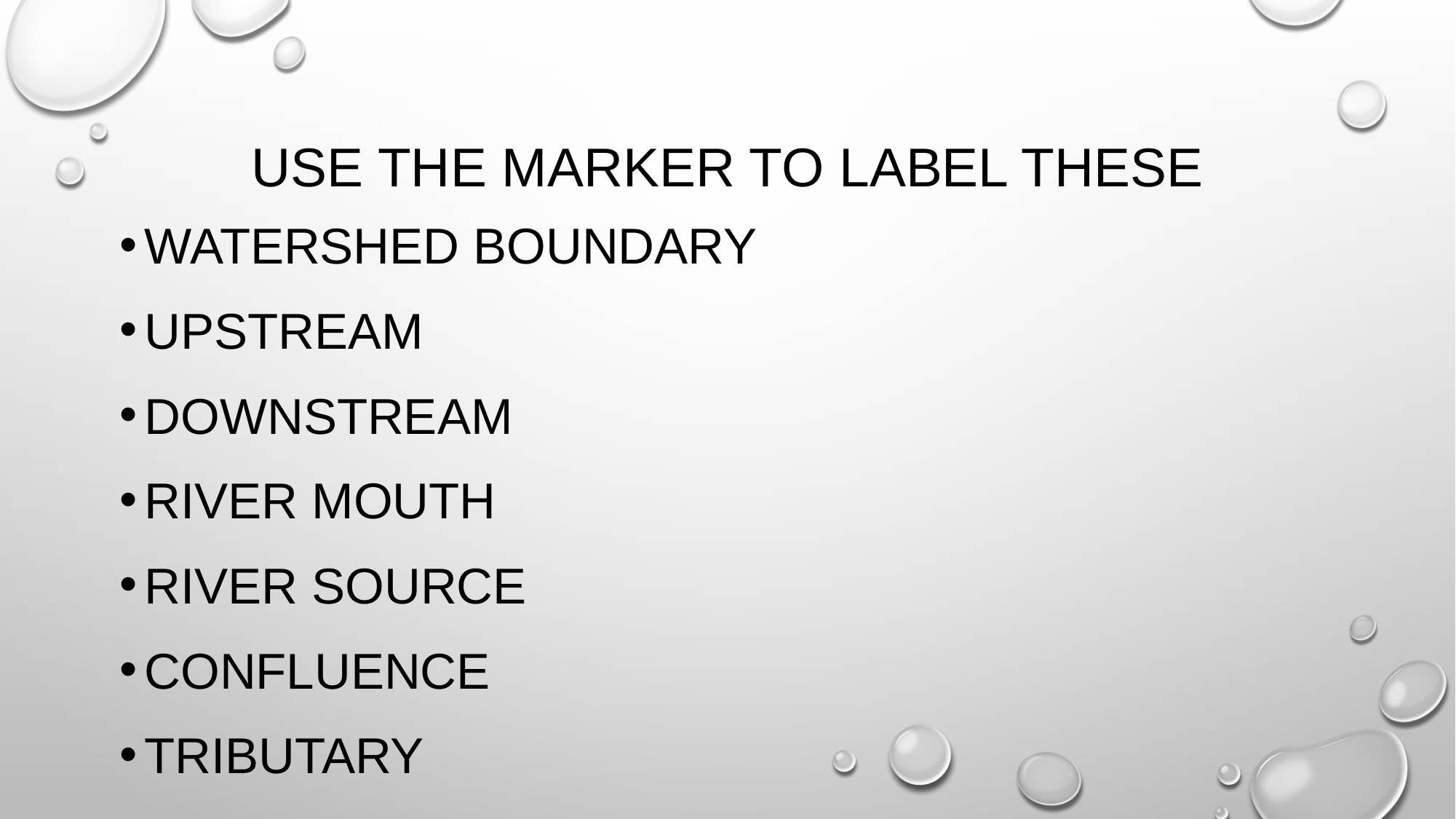

# Use the marker to label these
Watershed boundary
Upstream
Downstream
River mouth
River source
Confluence
tributary